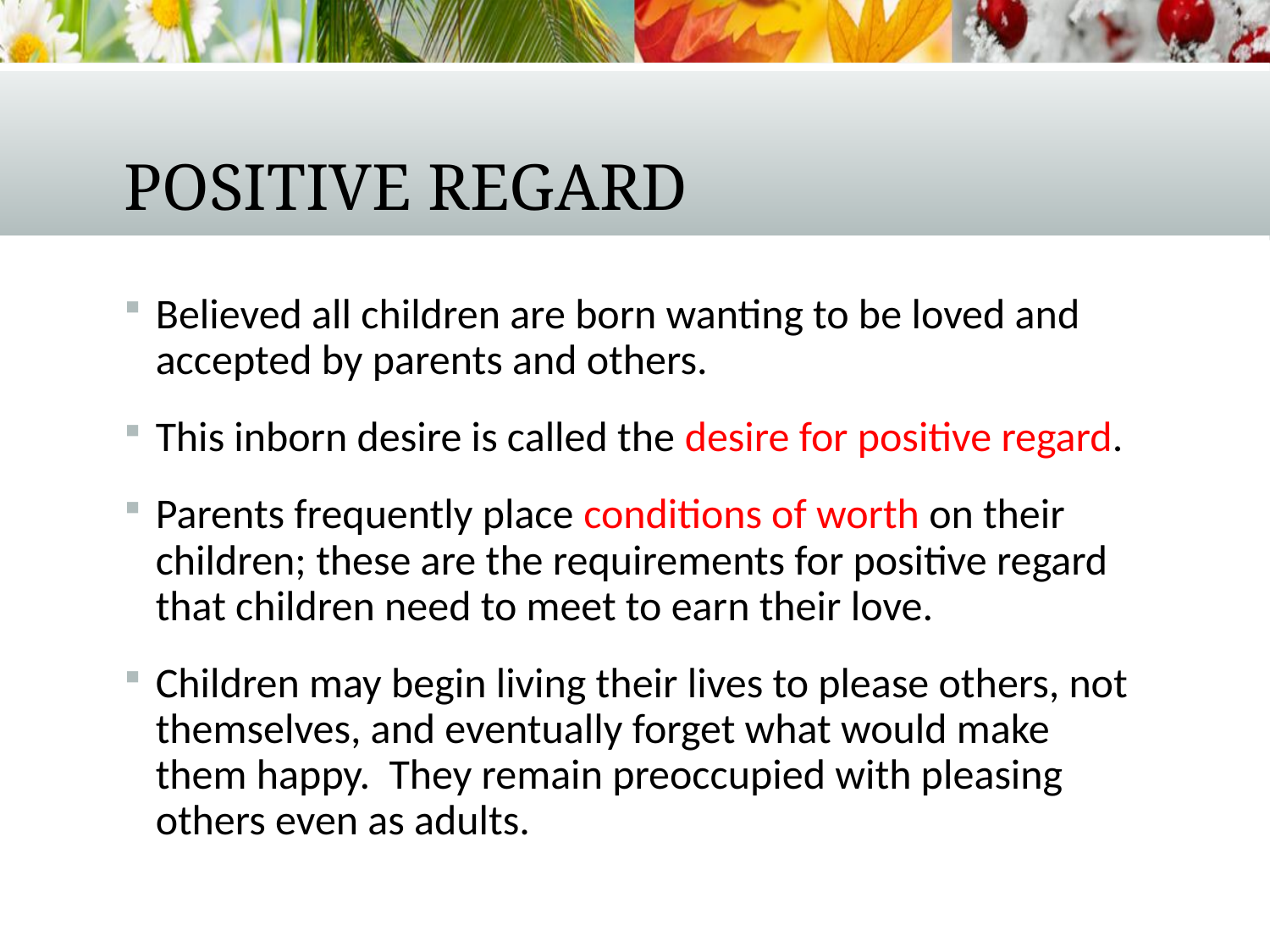

# Positive Regard
Believed all children are born wanting to be loved and accepted by parents and others.
This inborn desire is called the desire for positive regard.
Parents frequently place conditions of worth on their children; these are the requirements for positive regard that children need to meet to earn their love.
Children may begin living their lives to please others, not themselves, and eventually forget what would make them happy.  They remain preoccupied with pleasing others even as adults.